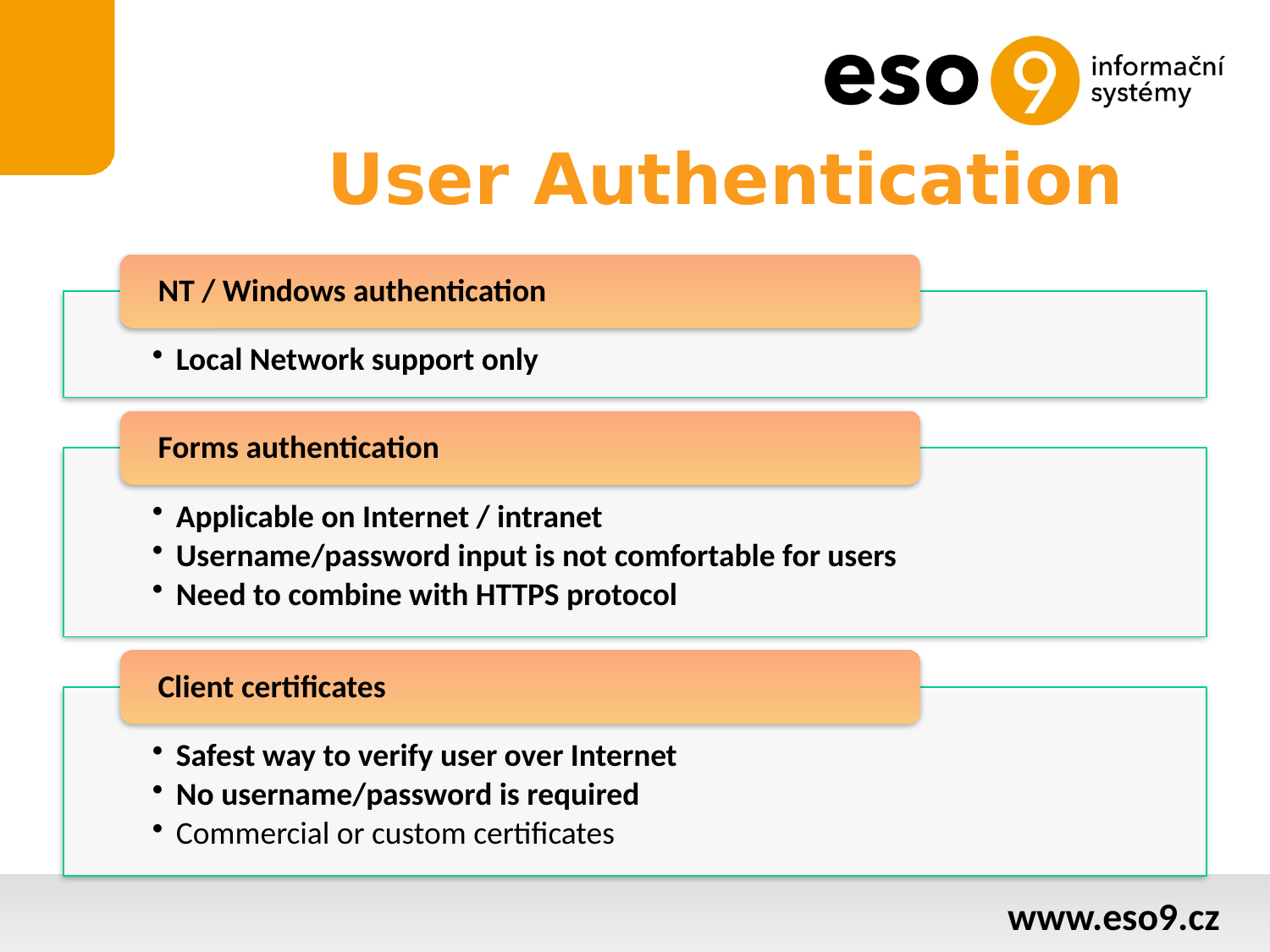

# User Authentication
Local Network support only
NT / Windows authentication
Applicable on Internet / intranet
Username/password input is not comfortable for users
Need to combine with HTTPS protocol
Forms authentication
Safest way to verify user over Internet
No username/password is required
Commercial or custom certificates
Client certificates